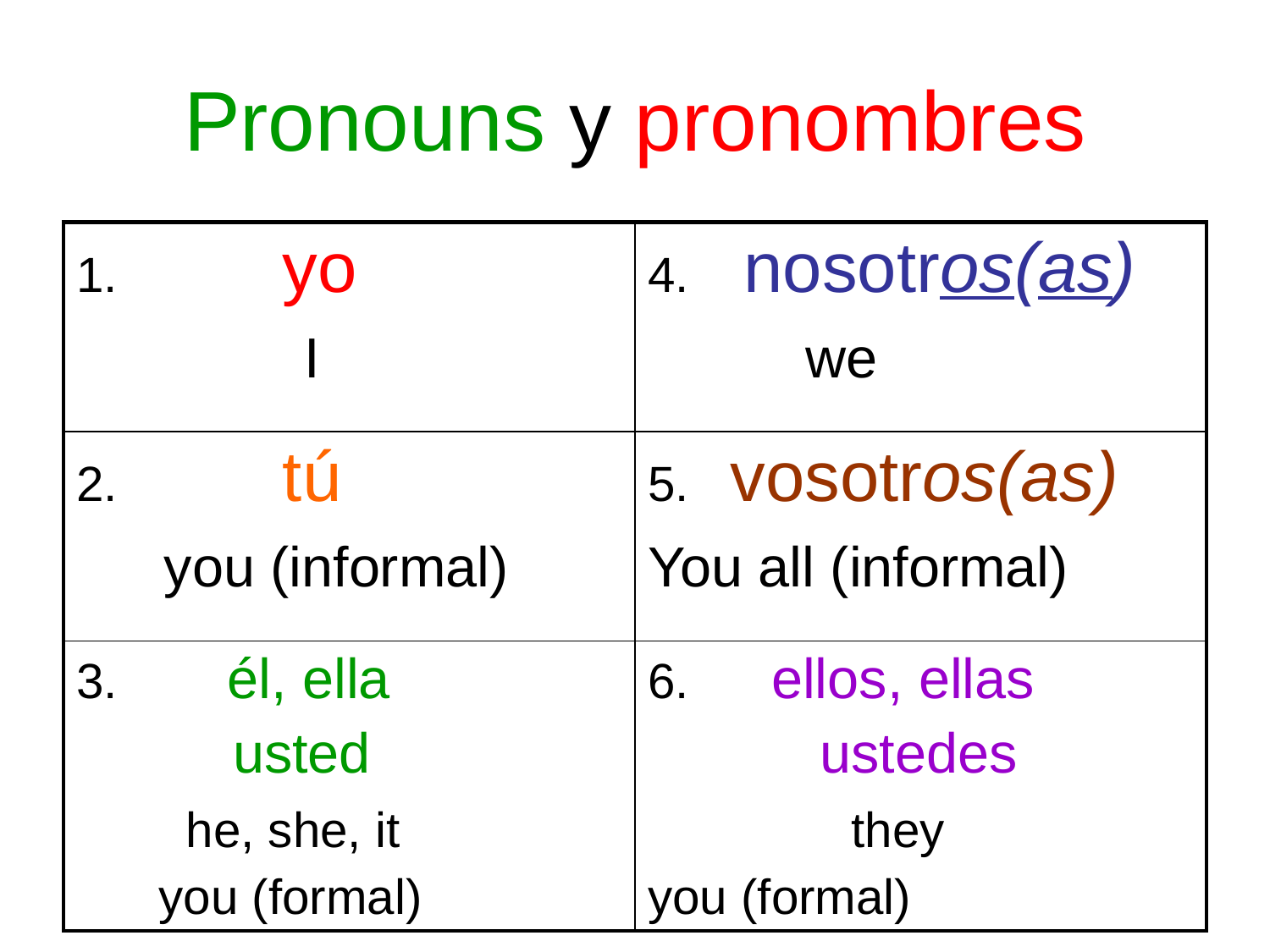

# Pronouns y pronombres
| 1. yo I | 4. nosotros(as) we |
| --- | --- |
| 2. tú you (informal) | 5. vosotros(as) You all (informal) |
| 3. él, ella usted he, she, it you (formal) | 6. ellos, ellas ustedes they you (formal) |